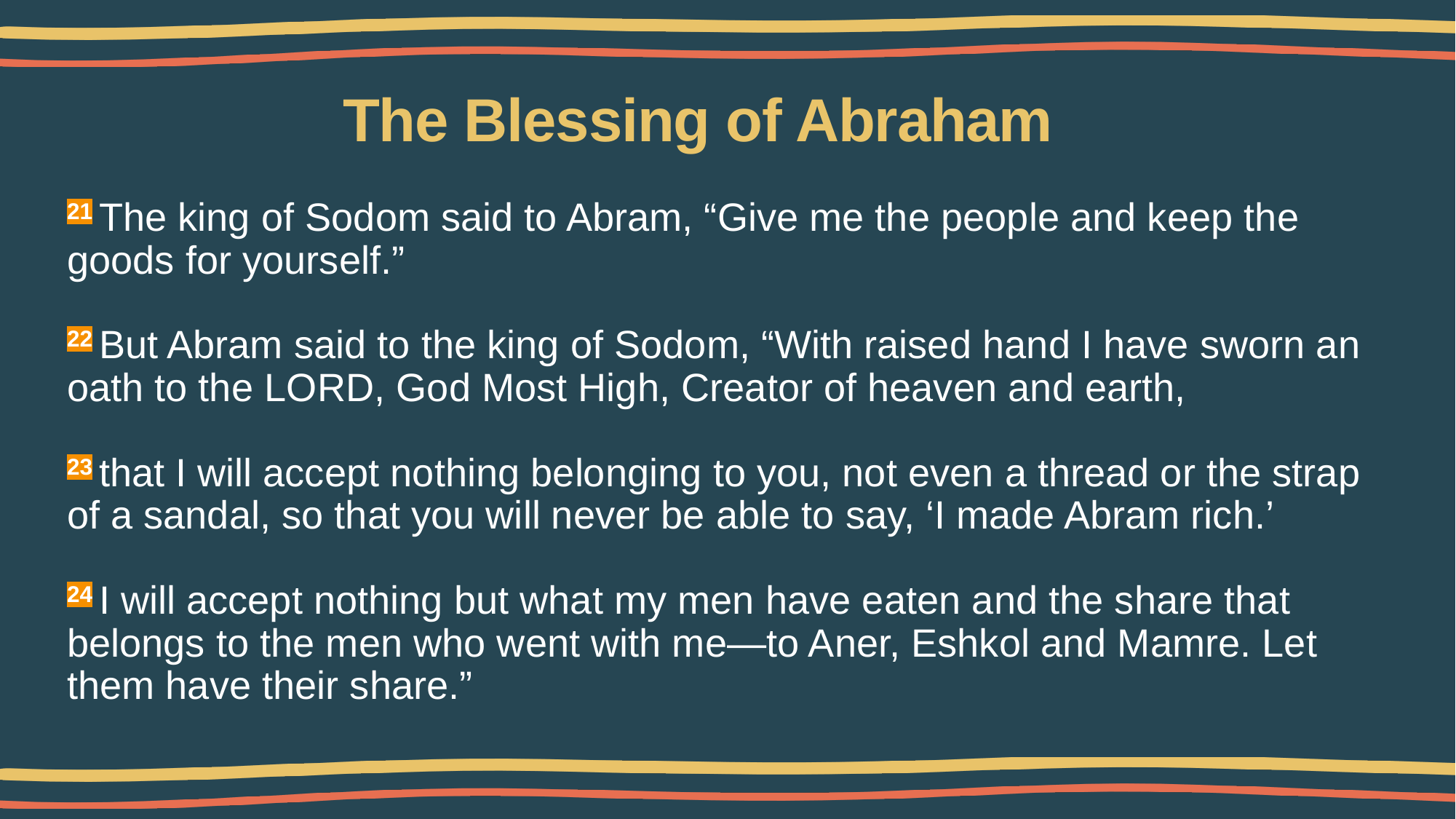

# The Blessing of Abraham
21 The king of Sodom said to Abram, “Give me the people and keep the goods for yourself.”

22 But Abram said to the king of Sodom, “With raised hand I have sworn an oath to the Lord, God Most High, Creator of heaven and earth,

23 that I will accept nothing belonging to you, not even a thread or the strap of a sandal, so that you will never be able to say, ‘I made Abram rich.’

24 I will accept nothing but what my men have eaten and the share that belongs to the men who went with me—to Aner, Eshkol and Mamre. Let them have their share.”